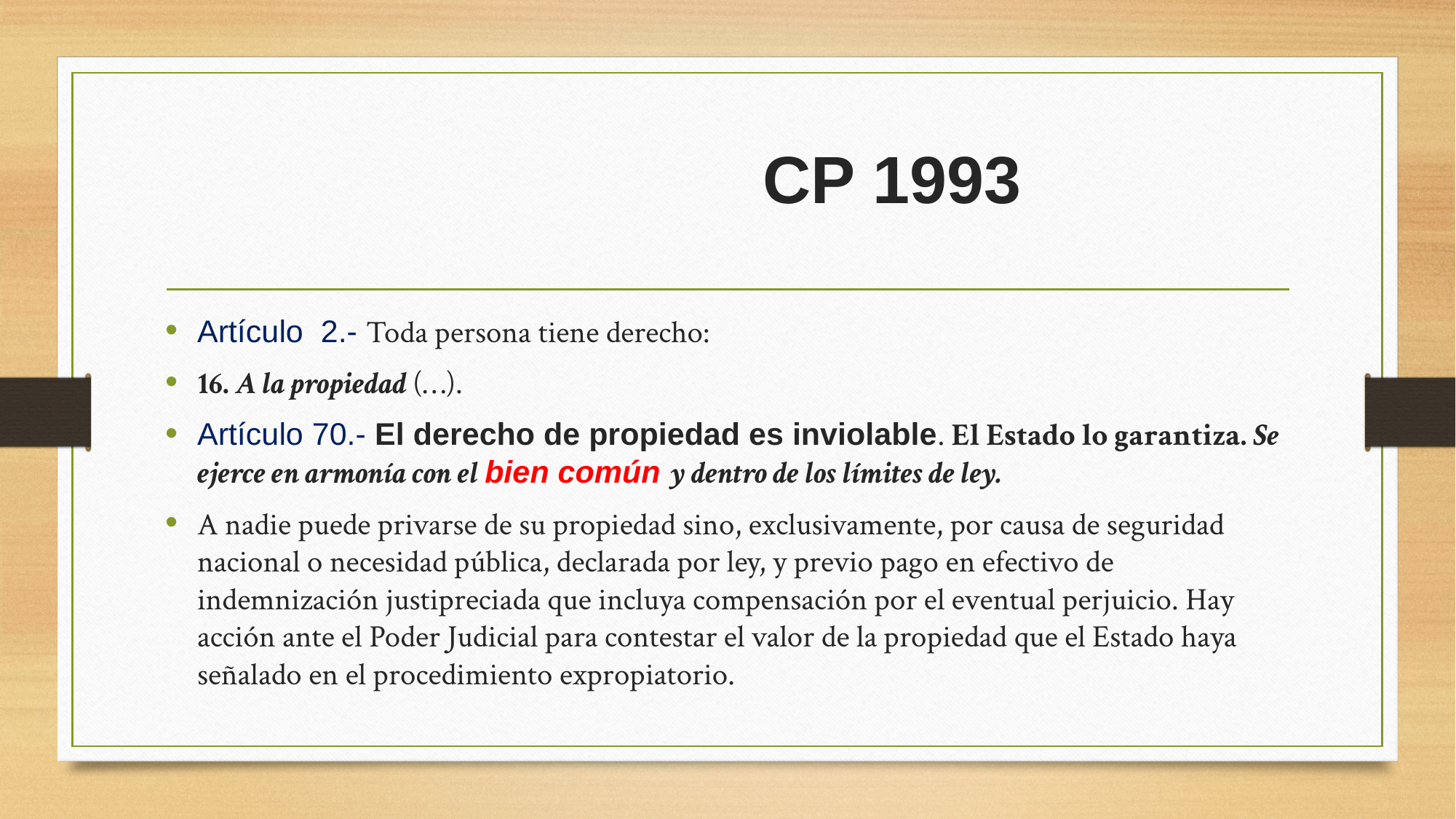

# CP 1993
Artículo  2.- Toda persona tiene derecho:
16. A la propiedad (…).
Artículo 70.- El derecho de propiedad es inviolable. El Estado lo garantiza. Se ejerce en armonía con el bien común y dentro de los límites de ley.
A nadie puede privarse de su propiedad sino, exclusivamente, por causa de seguridad nacional o necesidad pública, declarada por ley, y previo pago en efectivo de indemnización justipreciada que incluya compensación por el eventual perjuicio. Hay acción ante el Poder Judicial para contestar el valor de la propiedad que el Estado haya señalado en el procedimiento expropiatorio.